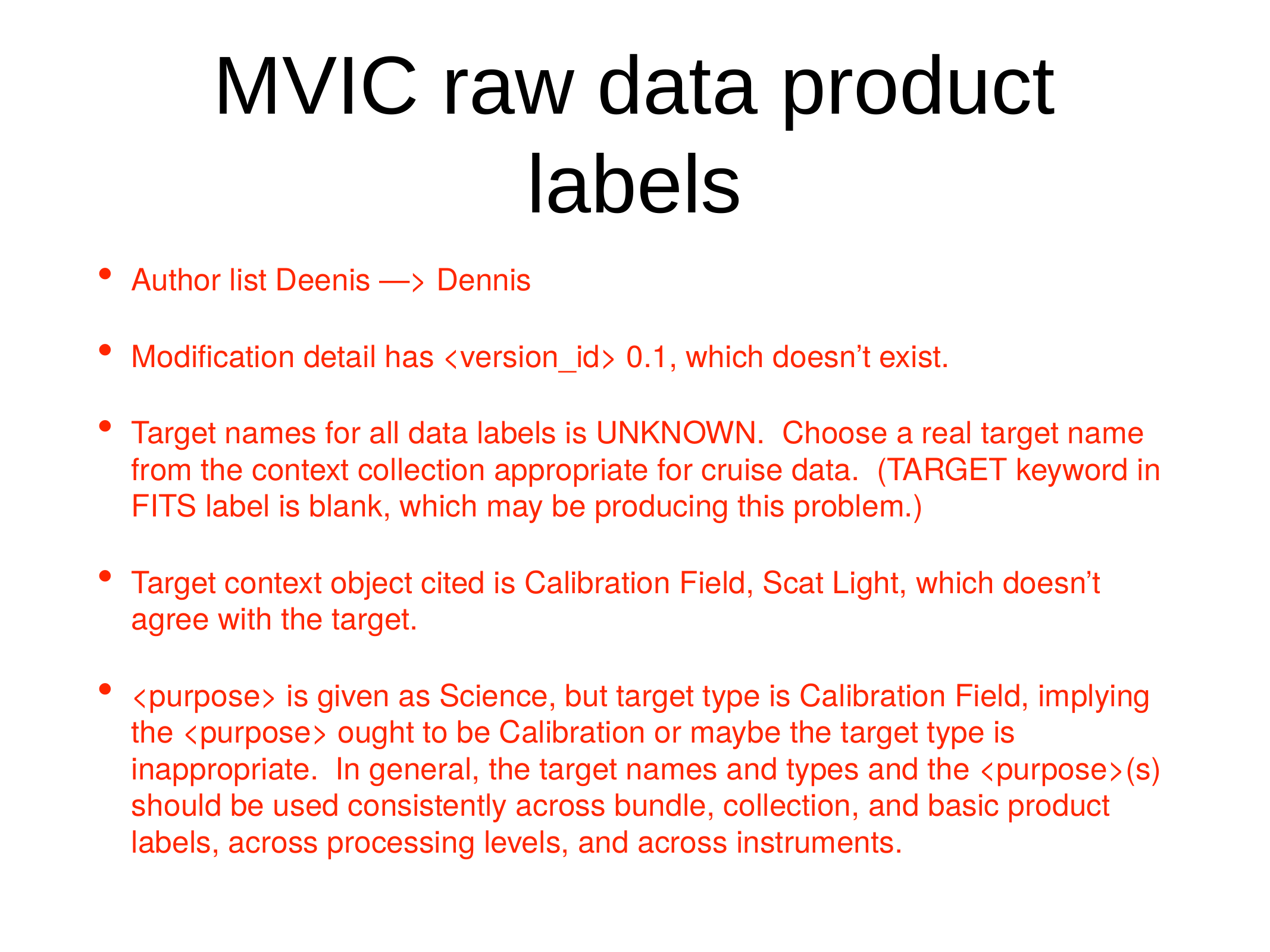

# MVIC raw data product labels
Author list Deenis —> Dennis
Modification detail has <version_id> 0.1, which doesn’t exist.
Target names for all data labels is UNKNOWN.  Choose a real target name from the context collection appropriate for cruise data.  (TARGET keyword in FITS label is blank, which may be producing this problem.)
Target context object cited is Calibration Field, Scat Light, which doesn’t agree with the target.
<purpose> is given as Science, but target type is Calibration Field, implying the <purpose> ought to be Calibration or maybe the target type is inappropriate.  In general, the target names and types and the <purpose>(s) should be used consistently across bundle, collection, and basic product labels, across processing levels, and across instruments.